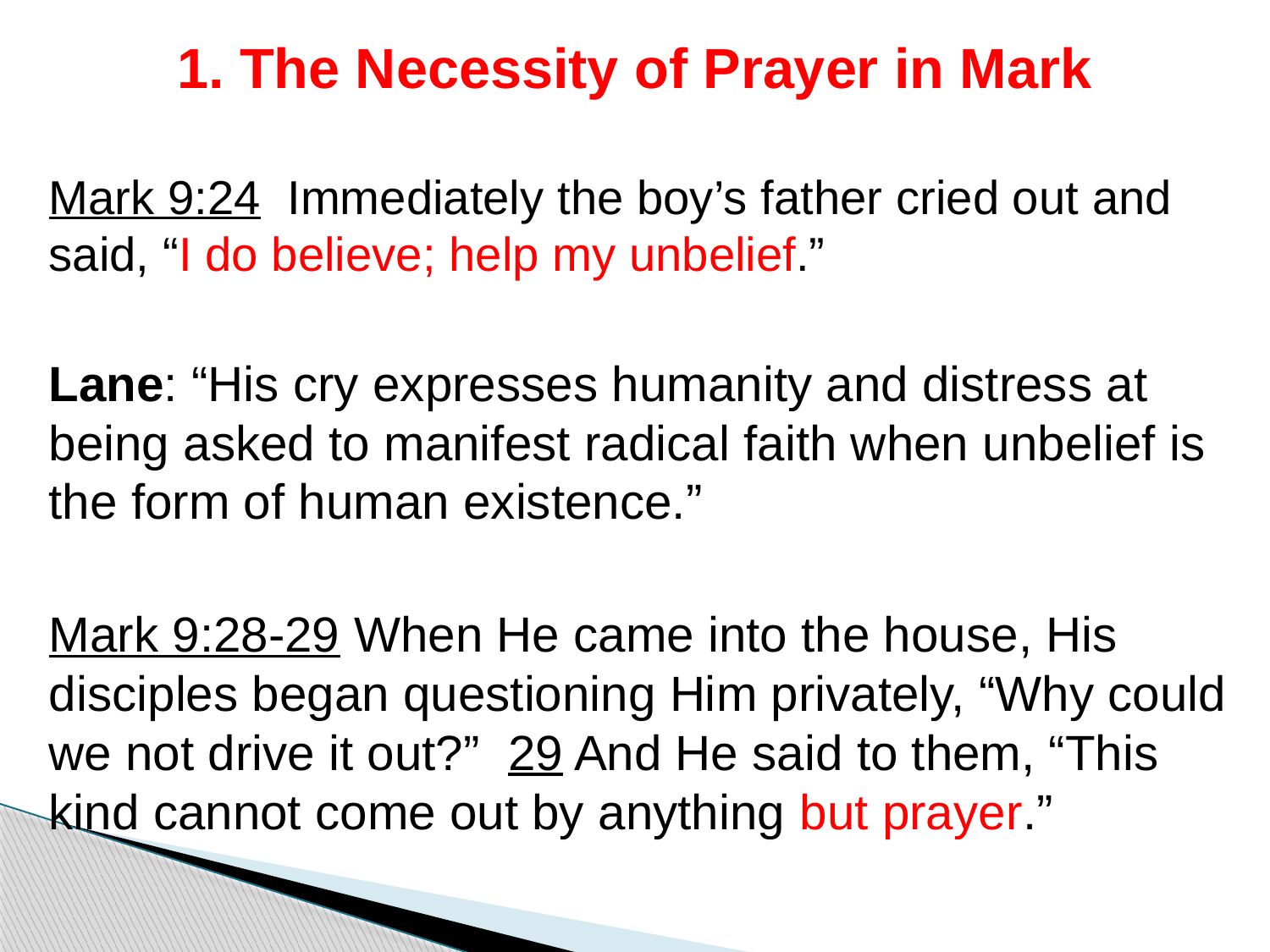

# 1. The Necessity of Prayer in Mark
Mark 9:24  Immediately the boy’s father cried out and said, “I do believe; help my unbelief.”

Lane: “His cry expresses humanity and distress at being asked to manifest radical faith when unbelief is the form of human existence.”

Mark 9:28-29 When He came into the house, His disciples began questioning Him privately, “Why could we not drive it out?”  29 And He said to them, “This kind cannot come out by anything but prayer.”